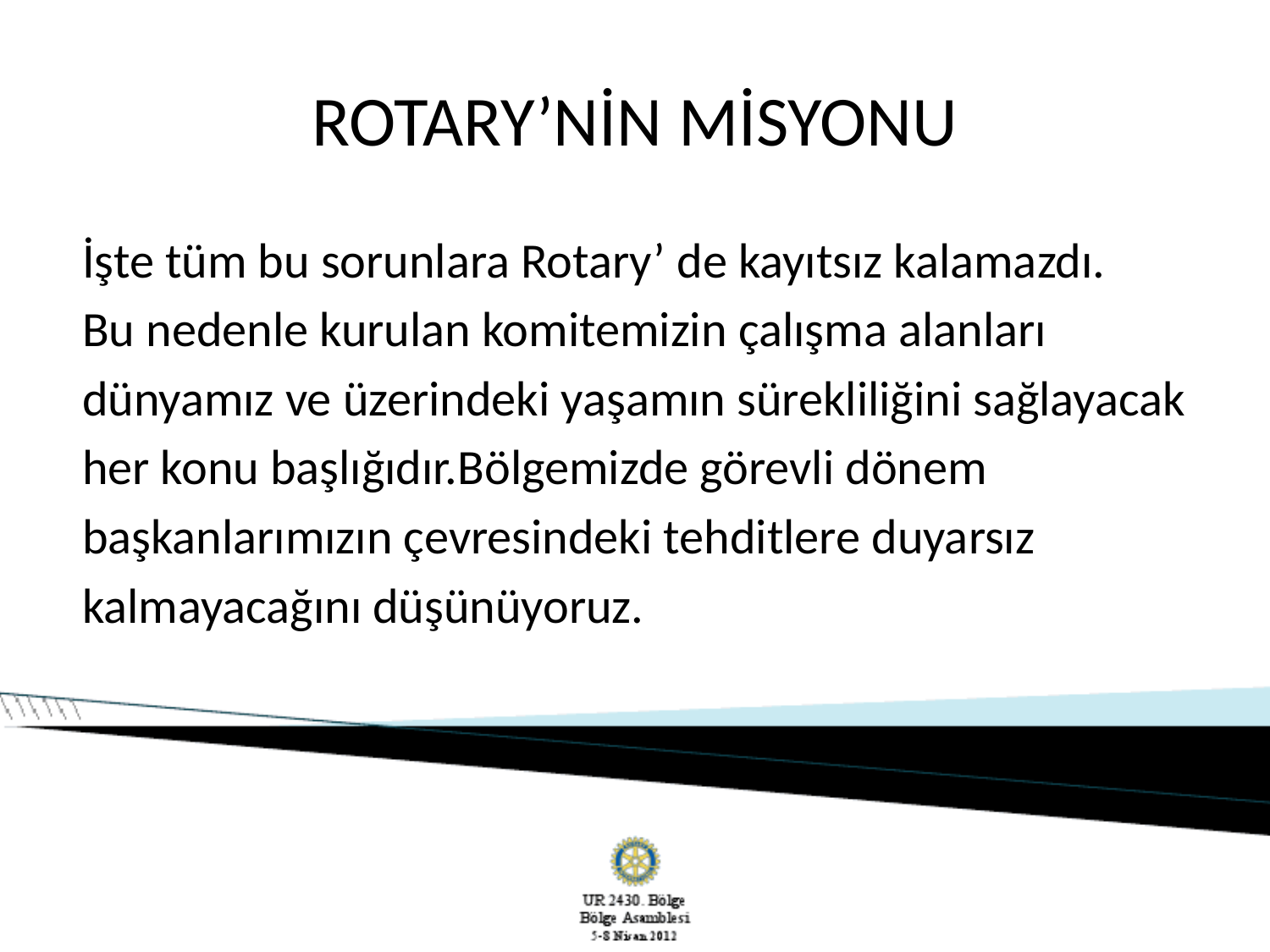

# ROTARY’NİN MİSYONU
İşte tüm bu sorunlara Rotary’ de kayıtsız kalamazdı.
Bu nedenle kurulan komitemizin çalışma alanları
dünyamız ve üzerindeki yaşamın sürekliliğini sağlayacak
her konu başlığıdır.Bölgemizde görevli dönem
başkanlarımızın çevresindeki tehditlere duyarsız
kalmayacağını düşünüyoruz.